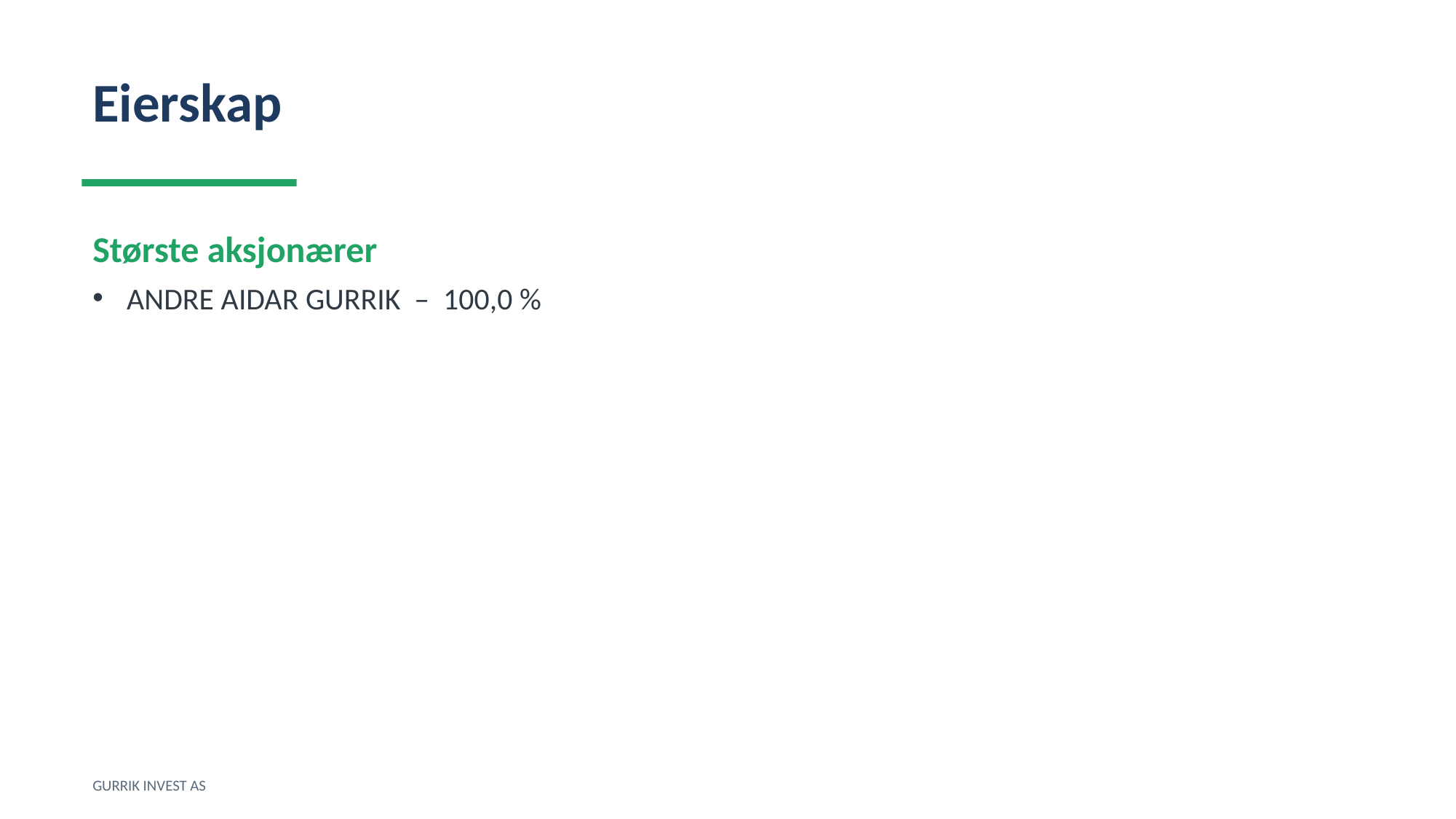

Eierskap

Største aksjonærer
ANDRE AIDAR GURRIK  –  100,0 %
GURRIK INVEST AS